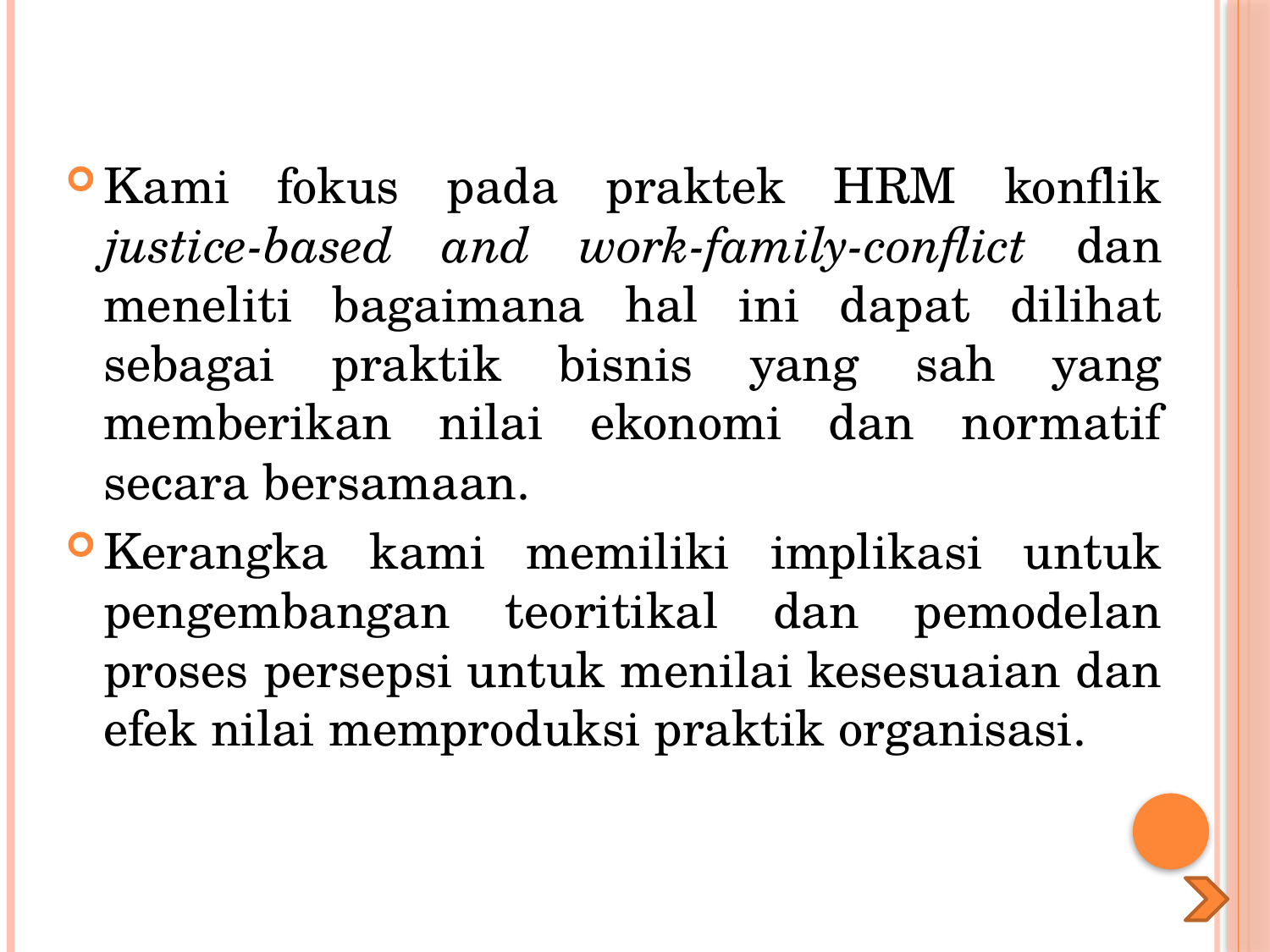

#

Kami fokus pada praktek HRM konflik justice-based and work-family-conflict dan meneliti bagaimana hal ini dapat dilihat sebagai praktik bisnis yang sah yang memberikan nilai ekonomi dan normatif secara bersamaan.
Kerangka kami memiliki implikasi untuk pengembangan teoritikal dan pemodelan proses persepsi untuk menilai kesesuaian dan efek nilai memproduksi praktik organisasi.